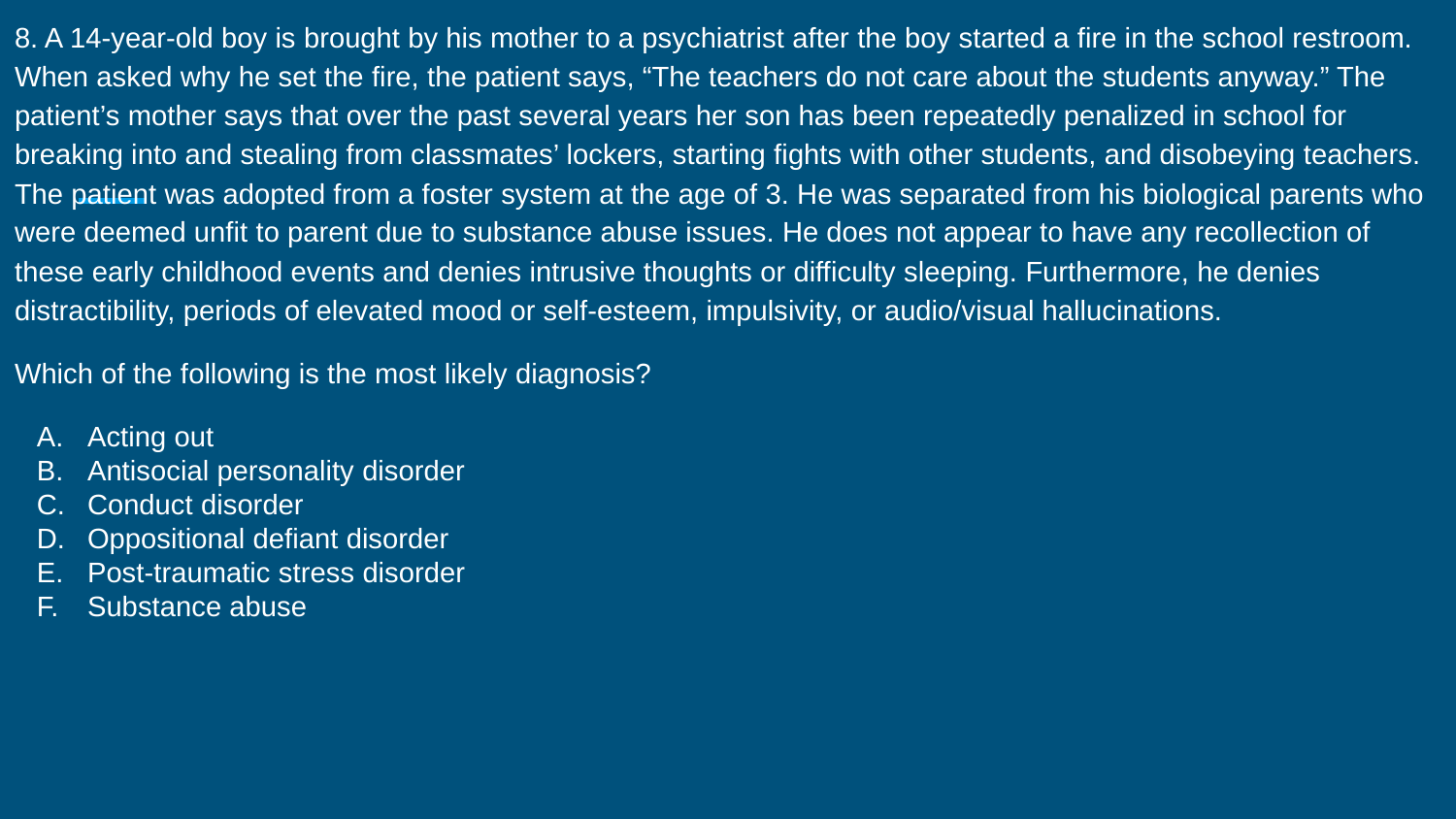

8. A 14-year-old boy is brought by his mother to a psychiatrist after the boy started a fire in the school restroom. When asked why he set the fire, the patient says, “The teachers do not care about the students anyway.” The patient’s mother says that over the past several years her son has been repeatedly penalized in school for breaking into and stealing from classmates’ lockers, starting fights with other students, and disobeying teachers. The patient was adopted from a foster system at the age of 3. He was separated from his biological parents who were deemed unfit to parent due to substance abuse issues. He does not appear to have any recollection of these early childhood events and denies intrusive thoughts or difficulty sleeping. Furthermore, he denies distractibility, periods of elevated mood or self-esteem, impulsivity, or audio/visual hallucinations.
Which of the following is the most likely diagnosis?
Acting out
Antisocial personality disorder
Conduct disorder
Oppositional defiant disorder
Post-traumatic stress disorder
Substance abuse